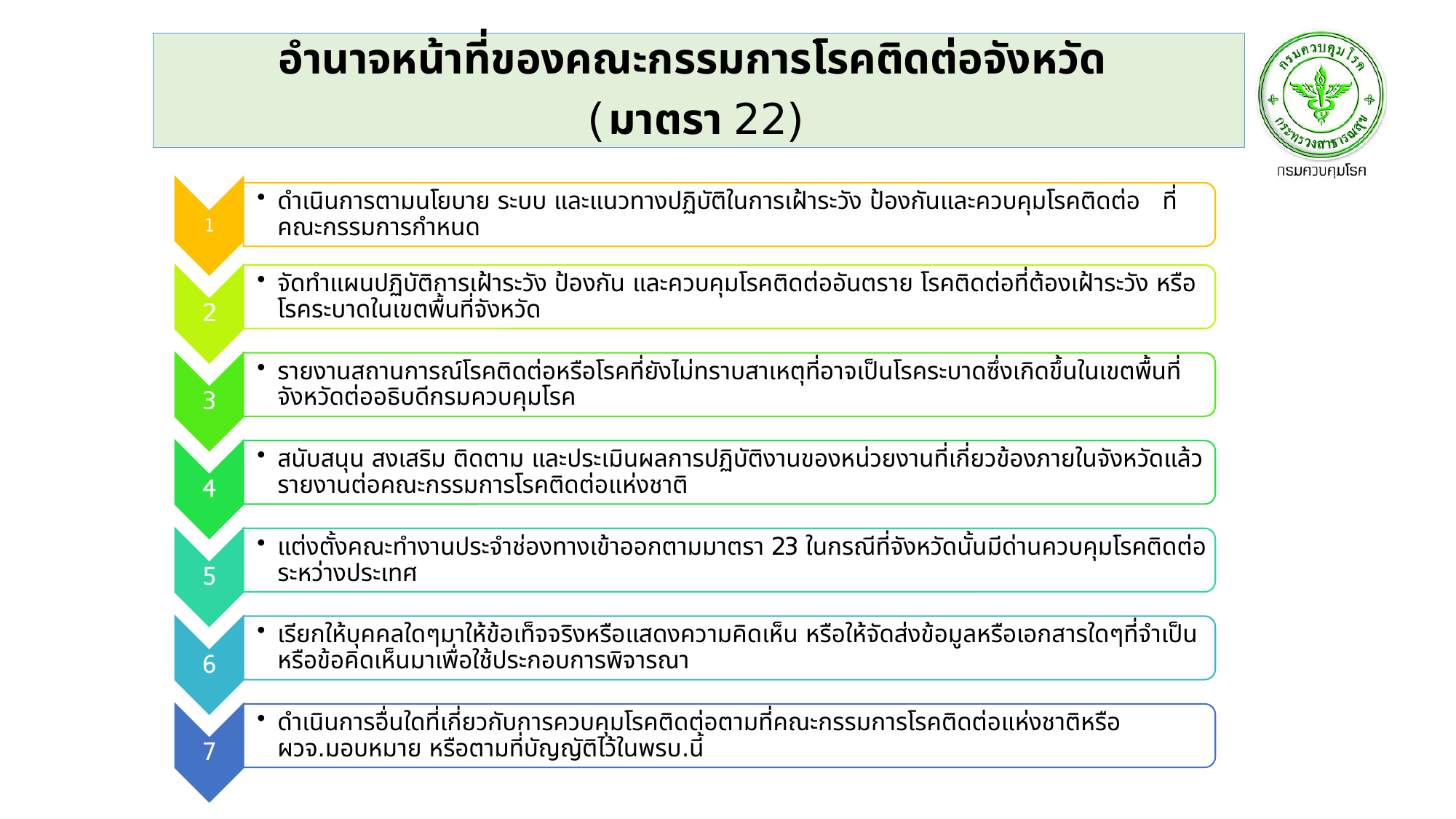

อำนาจหน้าที่ของคณะกรรมการโรคติดต่อจังหวัด
(มาตรา 22)
1
ดำเนินการตามนโยบาย ระบบ และแนวทางปฏิบัติในการเฝ้าระวัง ป้องกันและควบคุมโรคติดต่อ   ที่คณะกรรมการกำหนด
2
จัดทำแผนปฏิบัติการเฝ้าระวัง ป้องกัน และควบคุมโรคติดต่ออันตราย โรคติดต่อที่ต้องเฝ้าระวัง หรือโรคระบาดในเขตพื้นที่จังหวัด
3
รายงานสถานการณ์โรคติดต่อหรือโรคที่ยังไม่ทราบสาเหตุที่อาจเป็นโรคระบาดซึ่งเกิดขึ้นในเขตพื้นที่จังหวัดต่ออธิบดีกรมควบคุมโรค
4
สนับสนุน สงเสริม ติดตาม และประเมินผลการปฏิบัติงานของหน่วยงานที่เกี่ยวข้องภายในจังหวัดแล้วรายงานต่อคณะกรรมการโรคติดต่อแห่งชาติ
5
แต่งตั้งคณะทำงานประจำช่องทางเข้าออกตามมาตรา 23 ในกรณีที่จังหวัดนั้นมีด่านควบคุมโรคติดต่อระหว่างประเทศ
6
เรียกให้บุคคลใดๆมาให้ข้อเท็จจริงหรือแสดงความคิดเห็น หรือให้จัดส่งข้อมูลหรือเอกสารใดๆที่จำเป็นหรือข้อคิดเห็นมาเพื่อใช้ประกอบการพิจารณา
7
ดำเนินการอื่นใดที่เกี่ยวกับการควบคุมโรคติดต่อตามที่คณะกรรมการโรคติดต่อแห่งชาติหรือ ผวจ.มอบหมาย หรือตามที่บัญญัติไว้ในพรบ.นี้